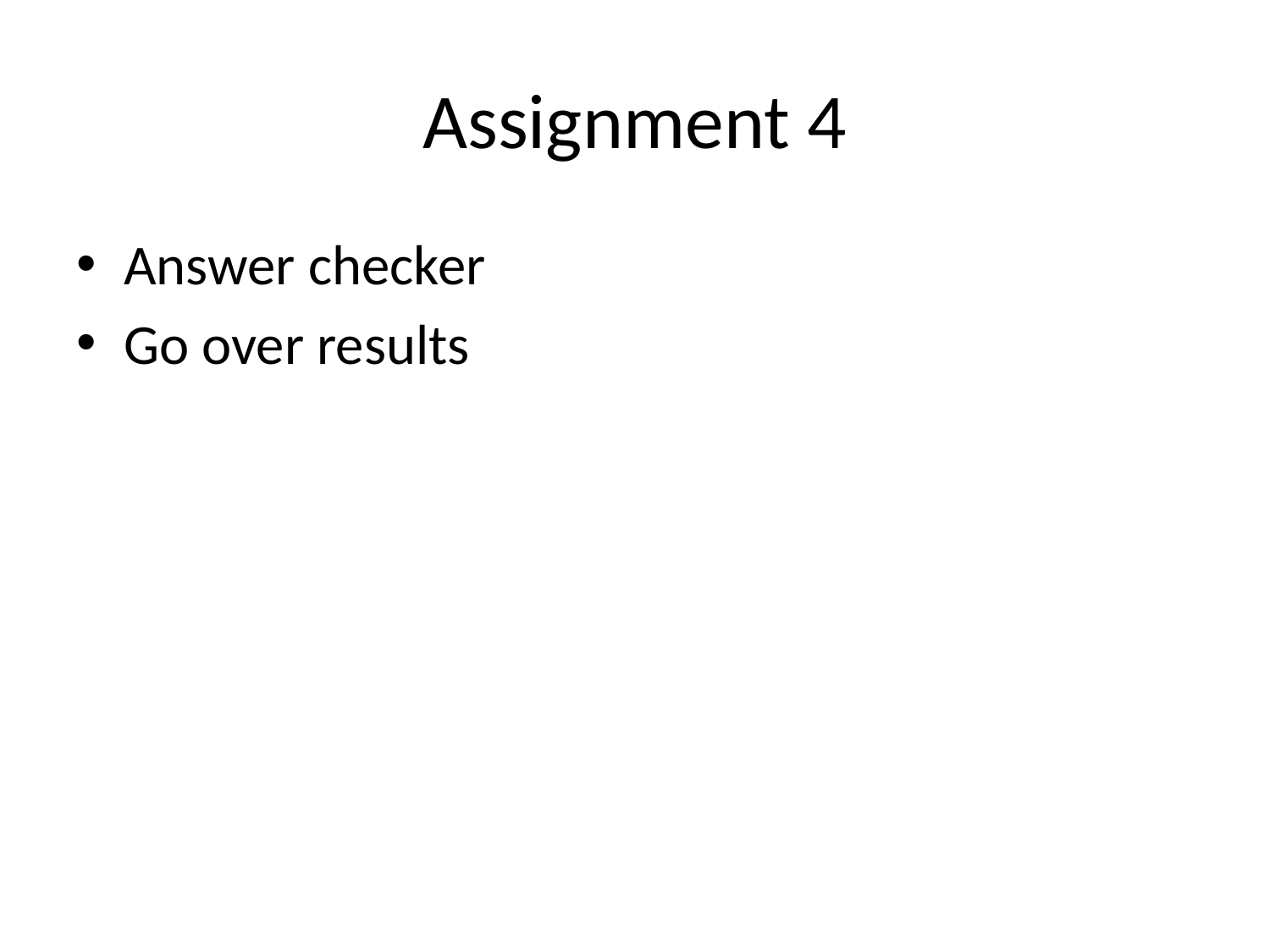

# Assignment 4
Answer checker
Go over results